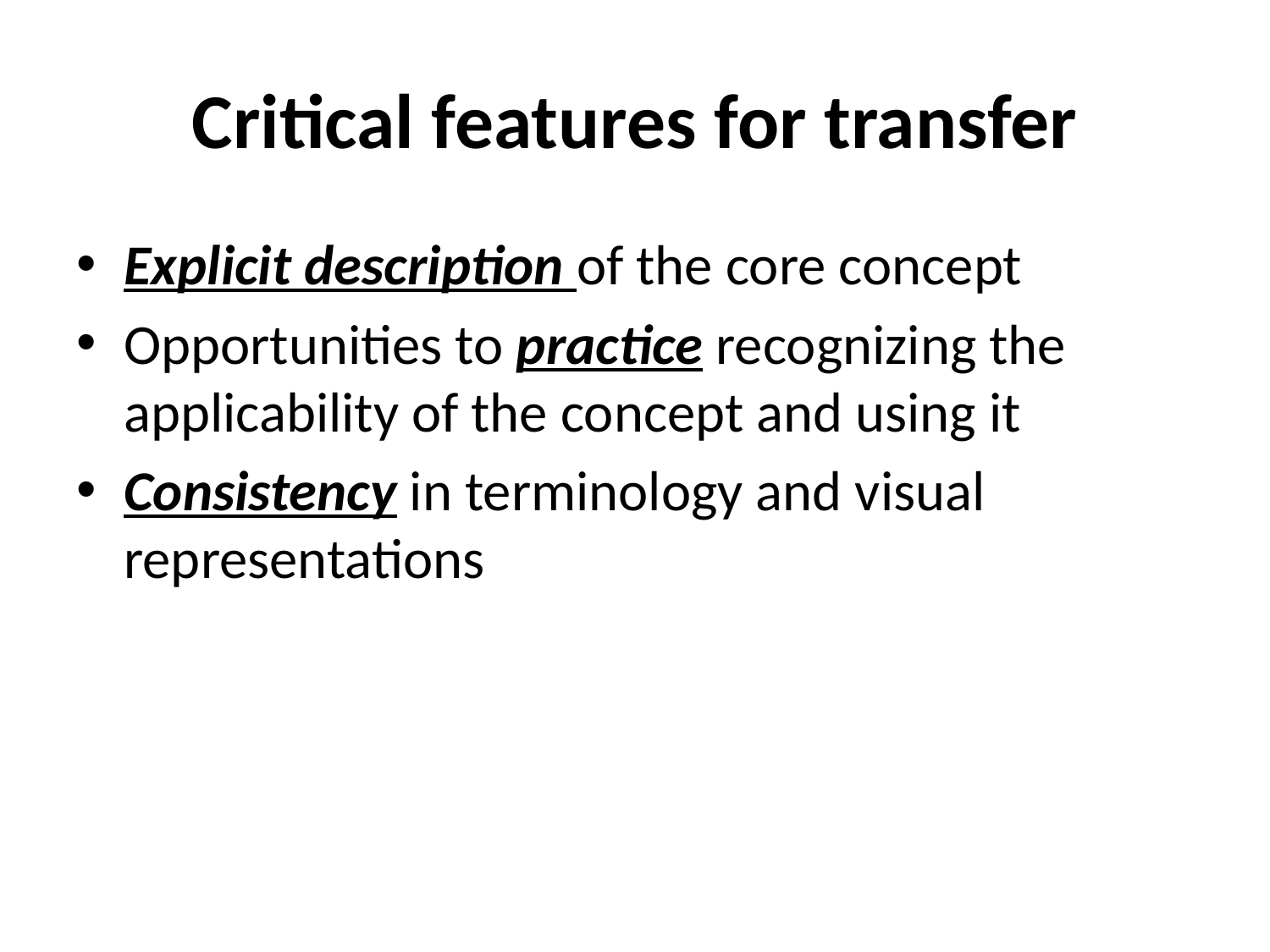

# Critical features for transfer
Explicit description of the core concept
Opportunities to practice recognizing the applicability of the concept and using it
Consistency in terminology and visual representations